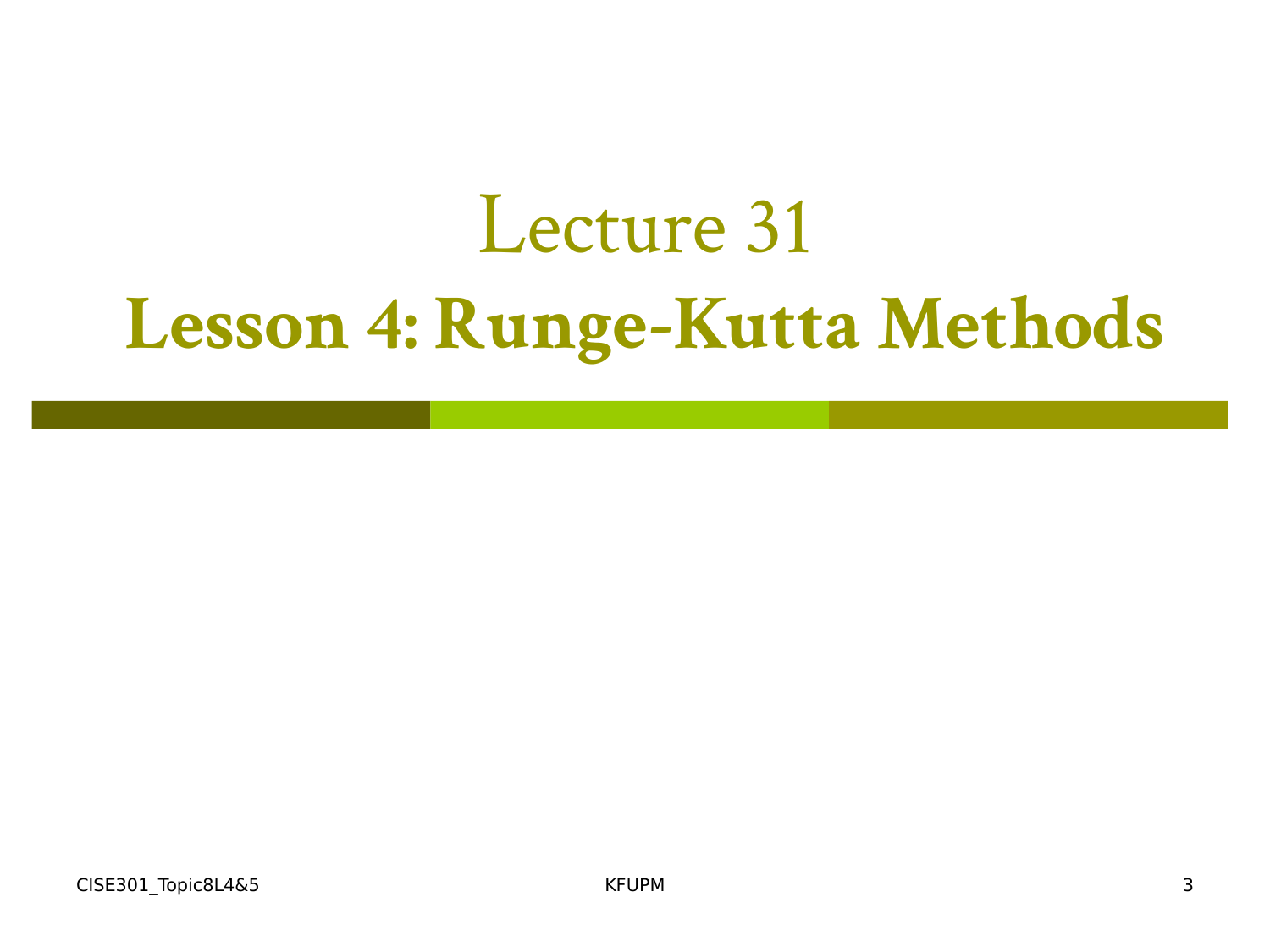

# Lecture 31 Lesson 4: Runge-Kutta Methods
CISE301_Topic8L4&5
KFUPM
3